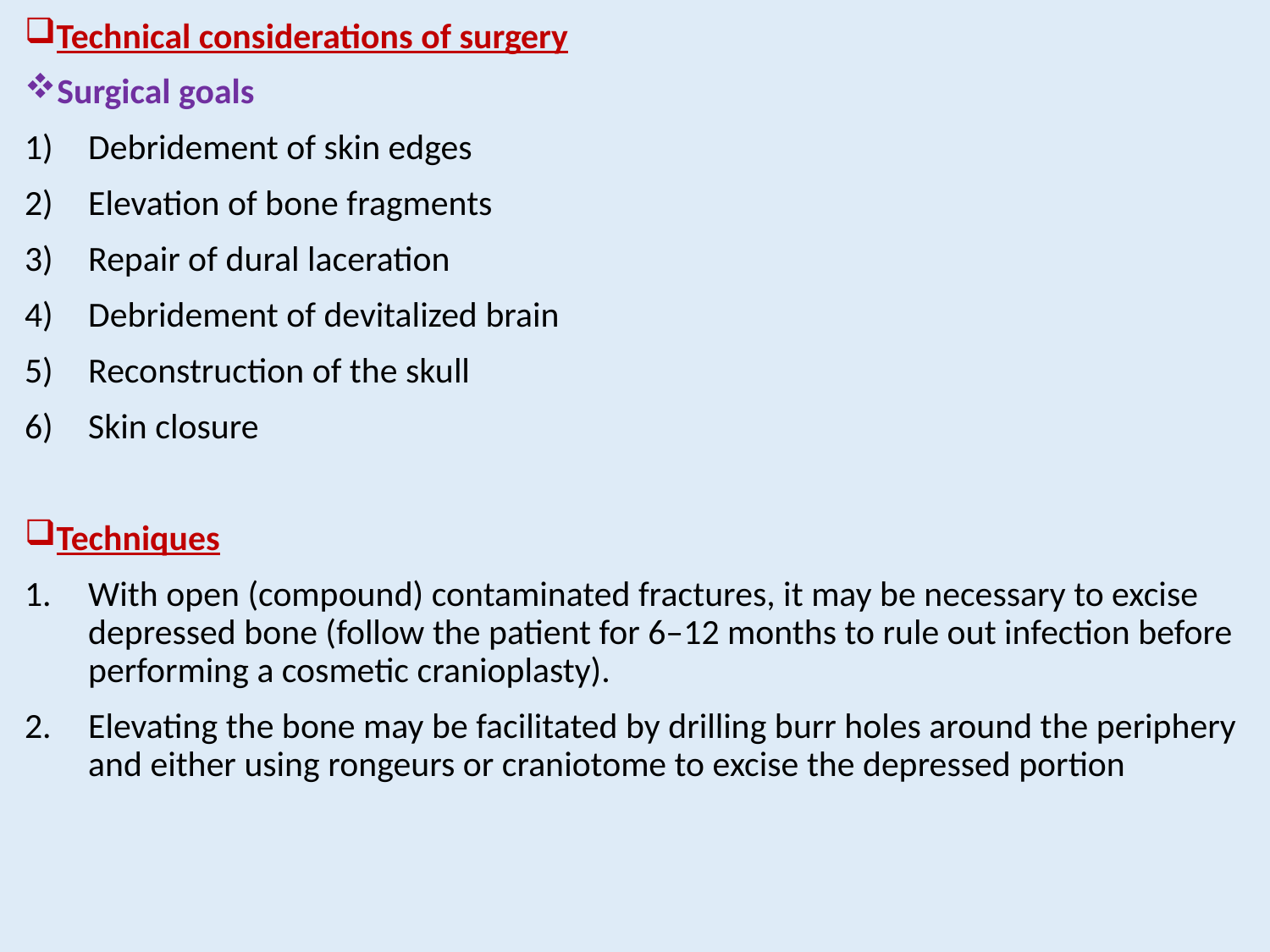

Technical considerations of surgery
Surgical goals
Debridement of skin edges
Elevation of bone fragments
Repair of dural laceration
Debridement of devitalized brain
Reconstruction of the skull
Skin closure

Techniques
With open (compound) contaminated fractures, it may be necessary to excise depressed bone (follow the patient for 6–12 months to rule out infection before performing a cosmetic cranioplasty).
Elevating the bone may be facilitated by drilling burr holes around the periphery and either using rongeurs or craniotome to excise the depressed portion